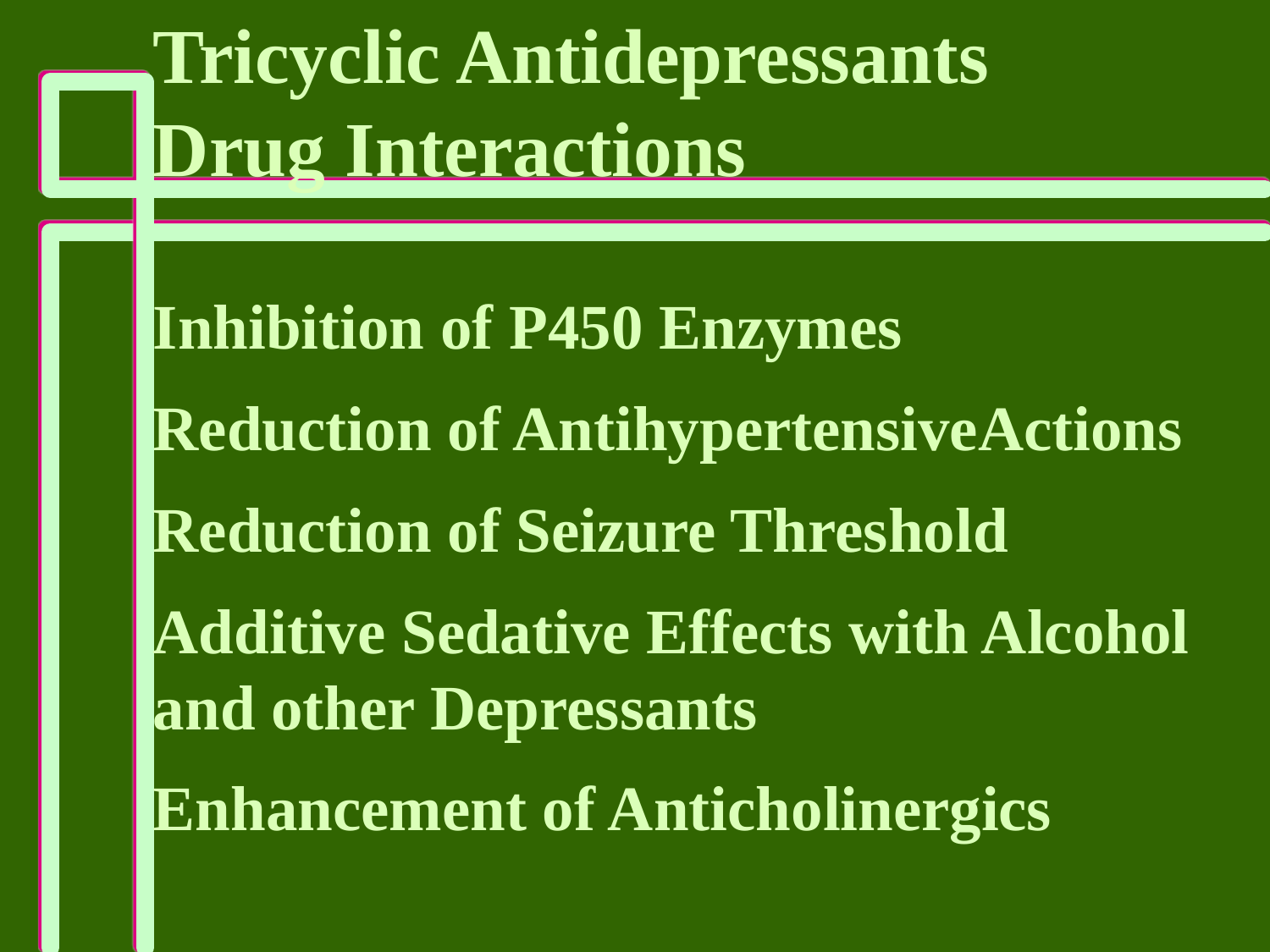

Tricyclic Antidepressants
Drug Interactions

Inhibition of P450 Enzymes

Reduction of AntihypertensiveActions

Reduction of Seizure Threshold

Additive Sedative Effects with Alcohol and other Depressants

Enhancement of Anticholinergics